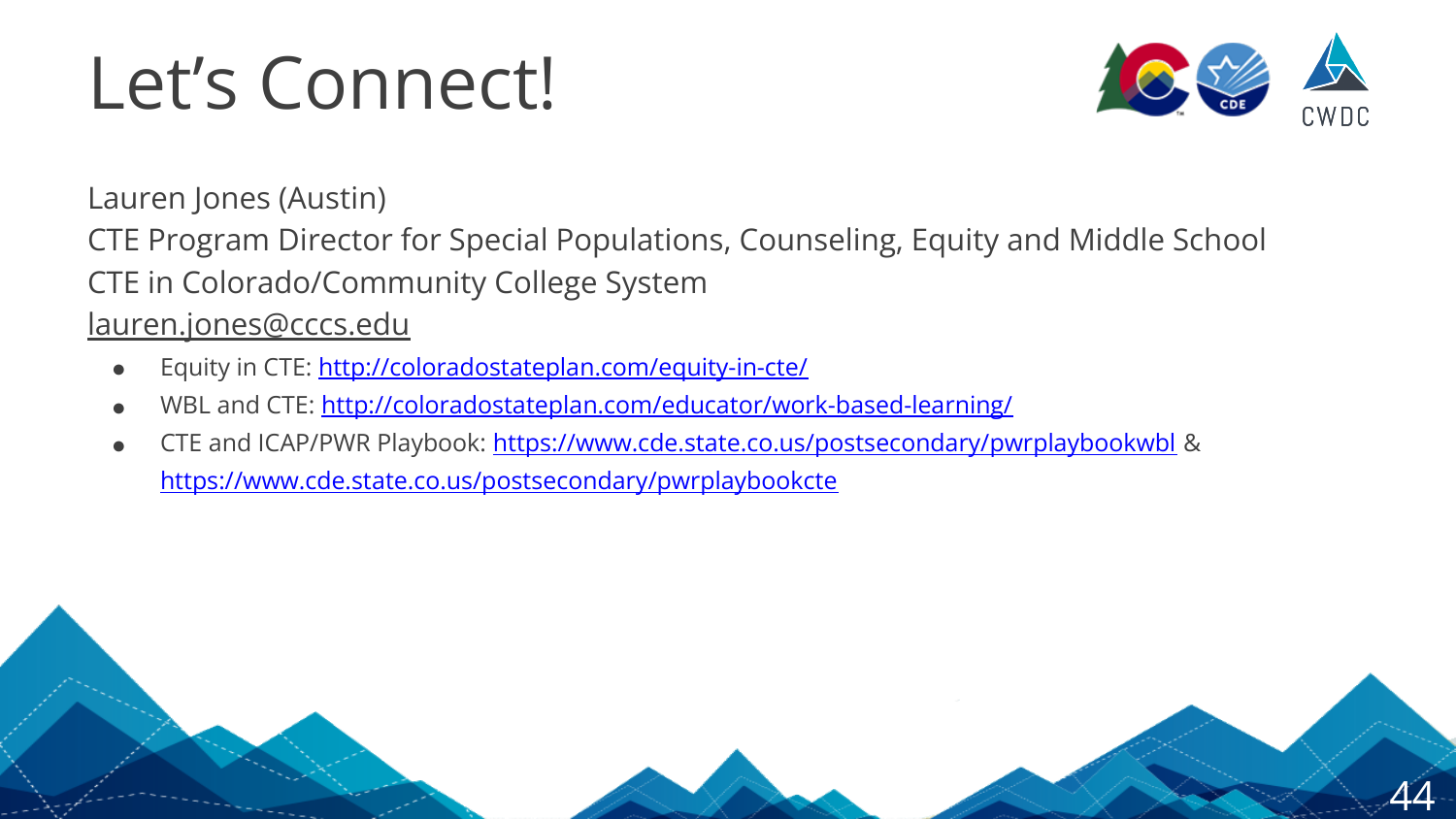

# Let’s Connect!
Lauren Jones (Austin)
CTE Program Director for Special Populations, Counseling, Equity and Middle School
CTE in Colorado/Community College System
lauren.jones@cccs.edu
Equity in CTE: http://coloradostateplan.com/equity-in-cte/
WBL and CTE: http://coloradostateplan.com/educator/work-based-learning/
CTE and ICAP/PWR Playbook: https://www.cde.state.co.us/postsecondary/pwrplaybookwbl & https://www.cde.state.co.us/postsecondary/pwrplaybookcte
44